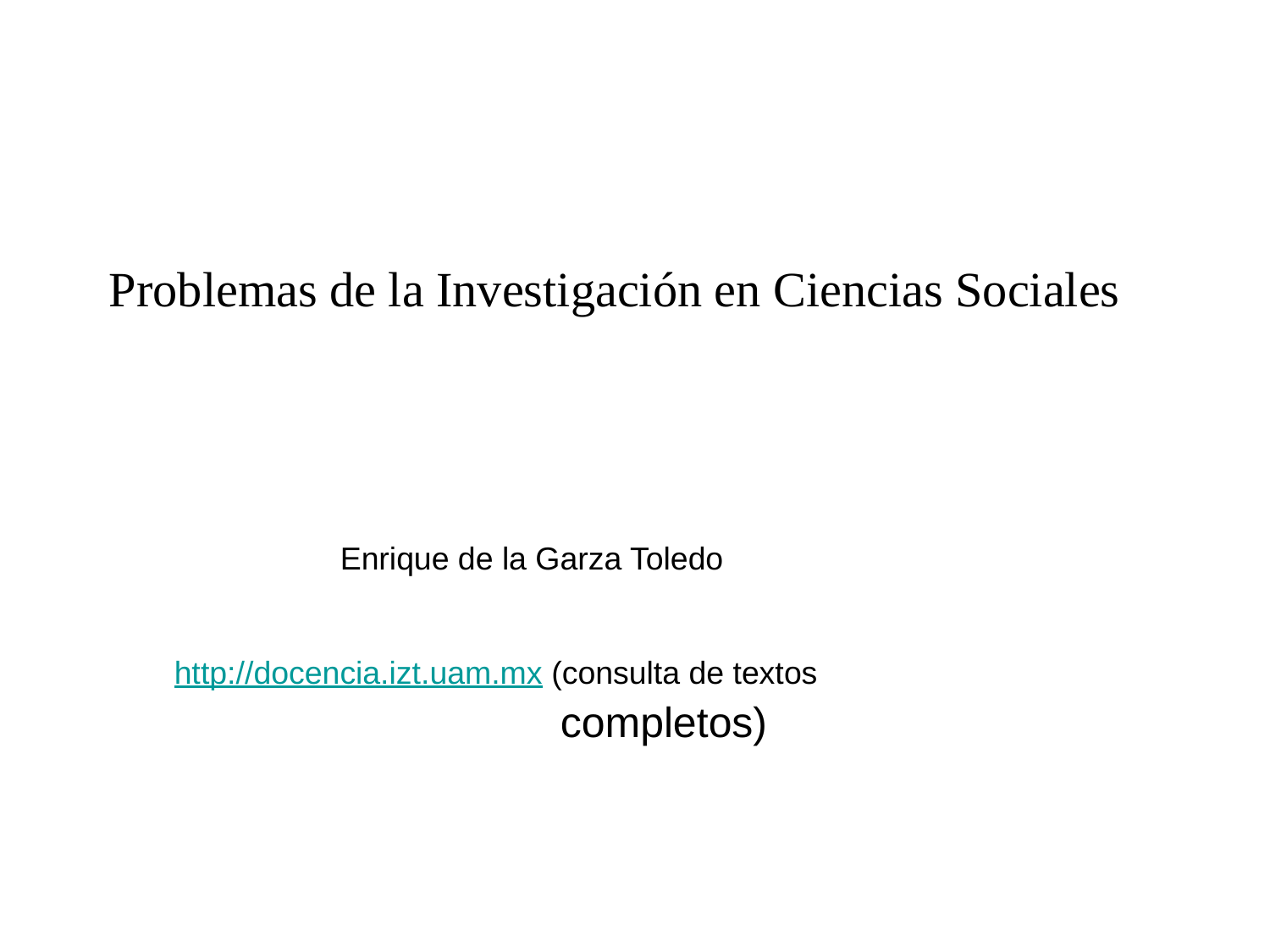

# Problemas de la Investigación en Ciencias Sociales
              Enrique de la Garza Toledo

   http://docencia.izt.uam.mx (consulta de textos
                              completos)